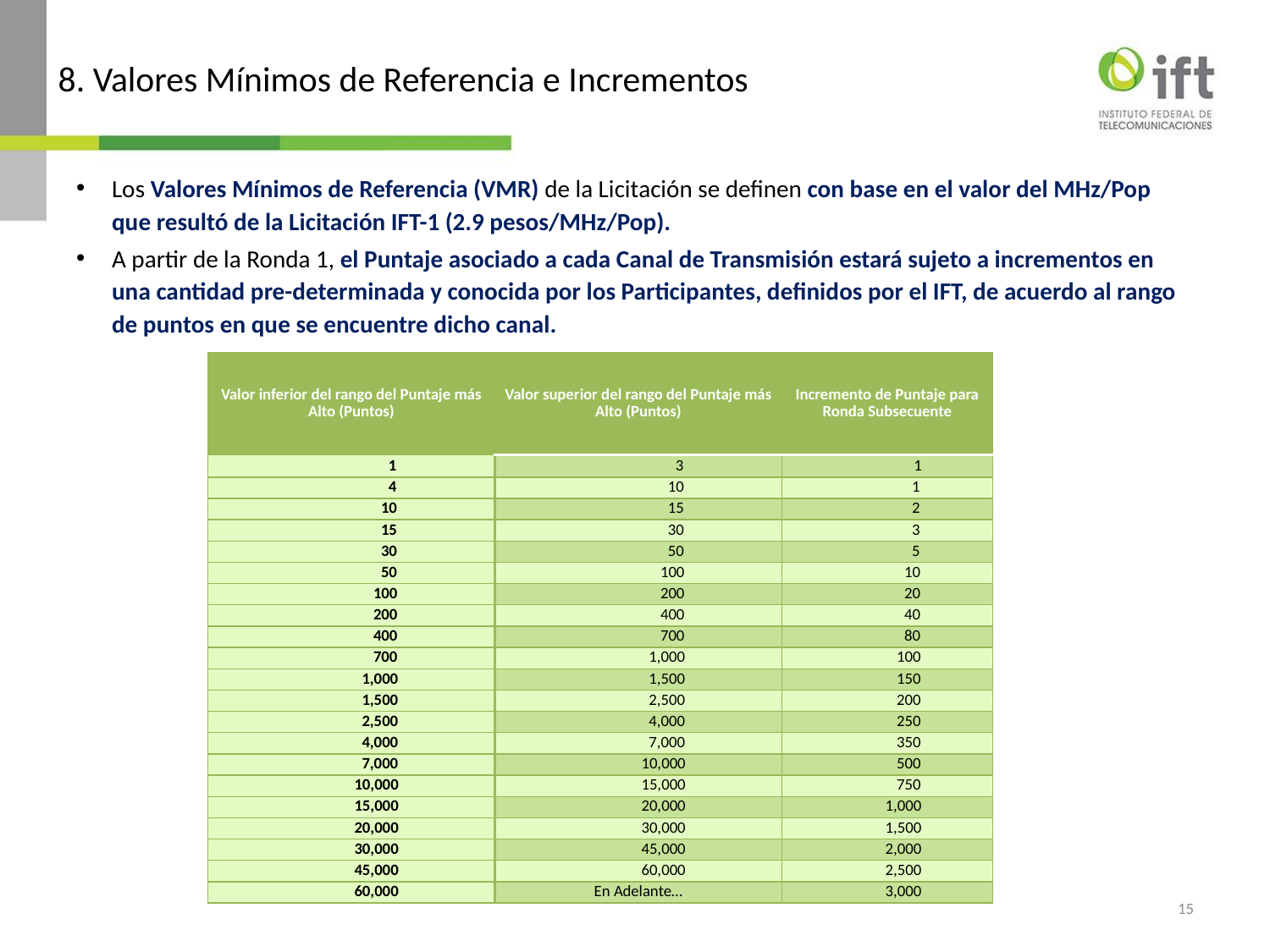

# 8. Valores Mínimos de Referencia e Incrementos
Los Valores Mínimos de Referencia (VMR) de la Licitación se definen con base en el valor del MHz/Pop que resultó de la Licitación IFT-1 (2.9 pesos/MHz/Pop).
A partir de la Ronda 1, el Puntaje asociado a cada Canal de Transmisión estará sujeto a incrementos en una cantidad pre-determinada y conocida por los Participantes, definidos por el IFT, de acuerdo al rango de puntos en que se encuentre dicho canal.
| Valor inferior del rango del Puntaje más Alto (Puntos) | Valor superior del rango del Puntaje más Alto (Puntos) | Incremento de Puntaje para Ronda Subsecuente |
| --- | --- | --- |
| 1 | 3 | 1 |
| 4 | 10 | 1 |
| 10 | 15 | 2 |
| 15 | 30 | 3 |
| 30 | 50 | 5 |
| 50 | 100 | 10 |
| 100 | 200 | 20 |
| 200 | 400 | 40 |
| 400 | 700 | 80 |
| 700 | 1,000 | 100 |
| 1,000 | 1,500 | 150 |
| 1,500 | 2,500 | 200 |
| 2,500 | 4,000 | 250 |
| 4,000 | 7,000 | 350 |
| 7,000 | 10,000 | 500 |
| 10,000 | 15,000 | 750 |
| 15,000 | 20,000 | 1,000 |
| 20,000 | 30,000 | 1,500 |
| 30,000 | 45,000 | 2,000 |
| 45,000 | 60,000 | 2,500 |
| 60,000 | En Adelante… | 3,000 |
15